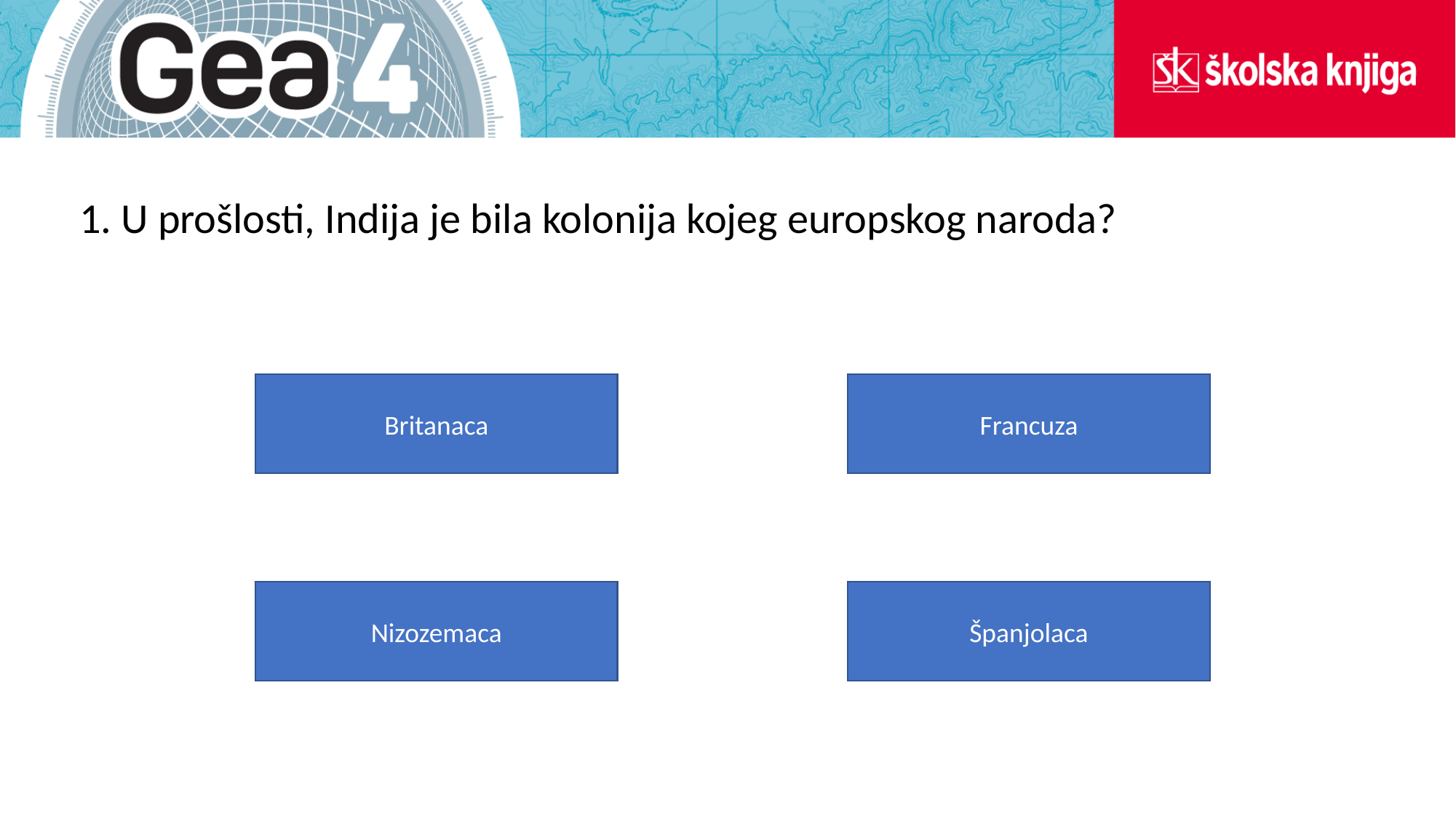

1. U prošlosti, Indija je bila kolonija kojeg europskog naroda?
Britanaca
Francuza
Nizozemaca
Španjolaca